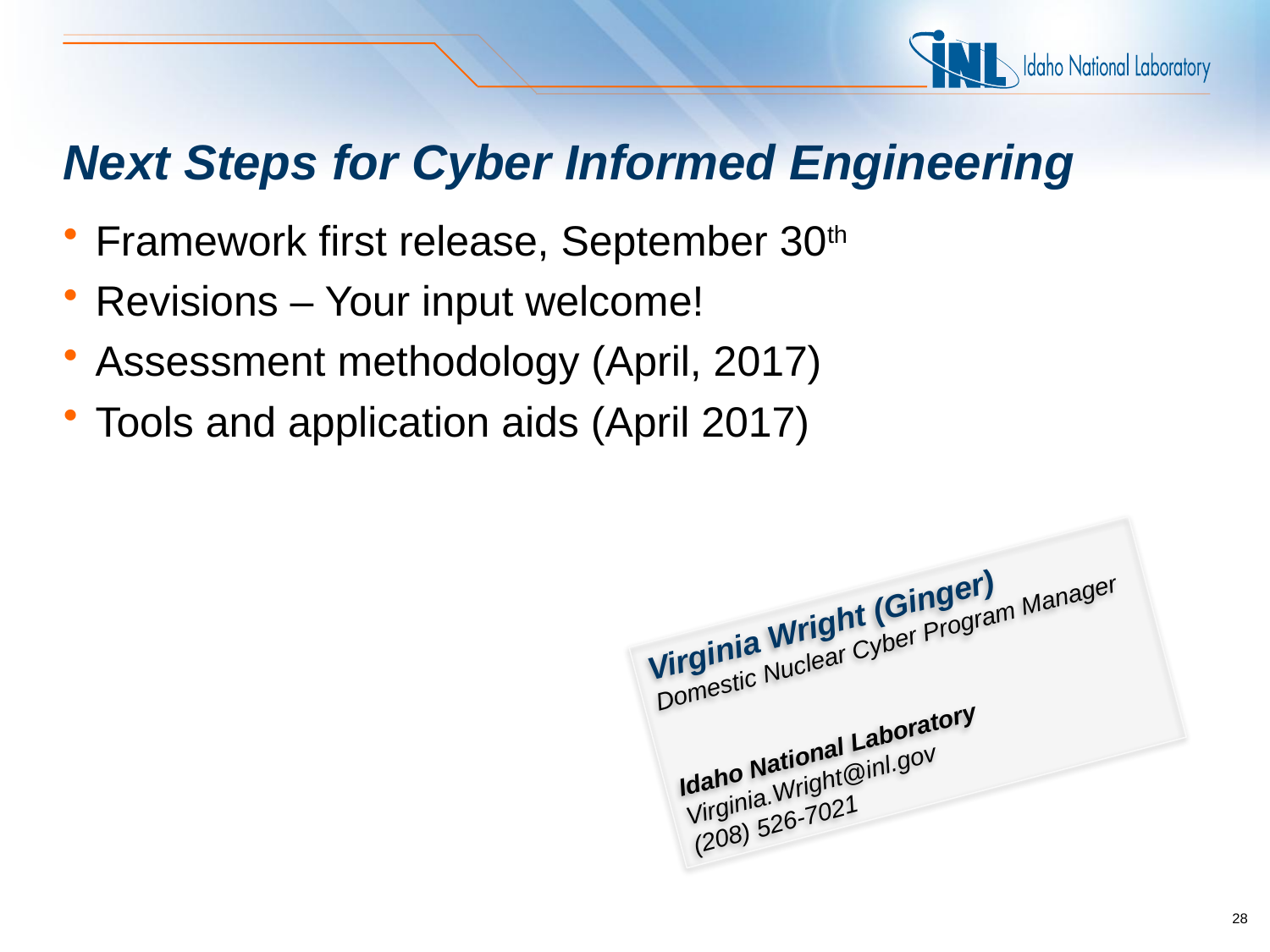

# Next Steps for Cyber Informed Engineering
Framework first release, September 30th
Revisions – Your input welcome!
Assessment methodology (April, 2017)
Tools and application aids (April 2017)
Virginia Wright (Ginger)
Domestic Nuclear Cyber Program Manager

Idaho National Laboratory
Virginia.Wright@inl.gov
(208) 526-7021
28